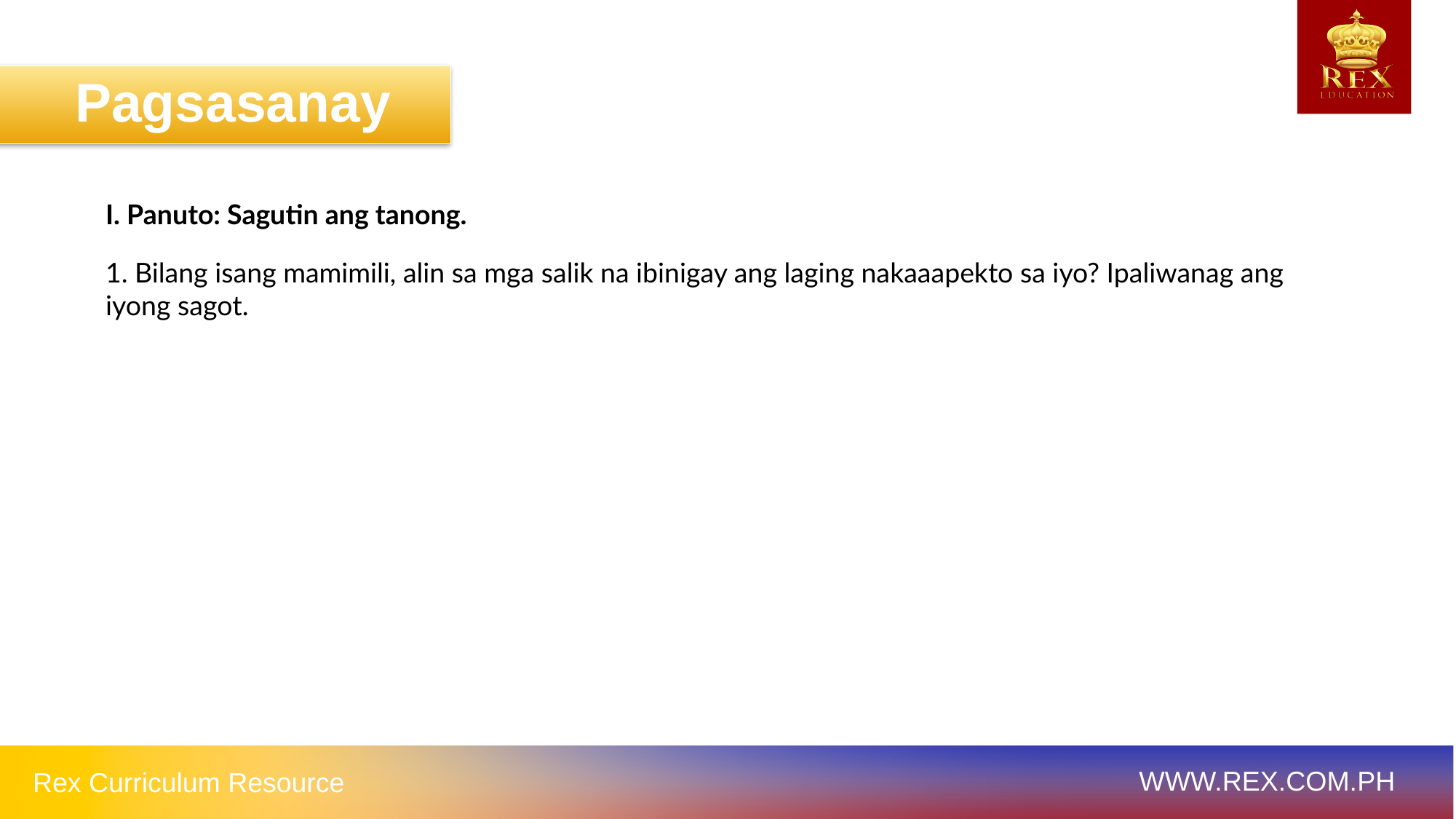

Pagsasanay

I. Panuto: Sagutin ang tanong.
1. Bilang isang mamimili, alin sa mga salik na ibinigay ang laging nakaaapekto sa iyo? Ipaliwanag ang iyong sagot.